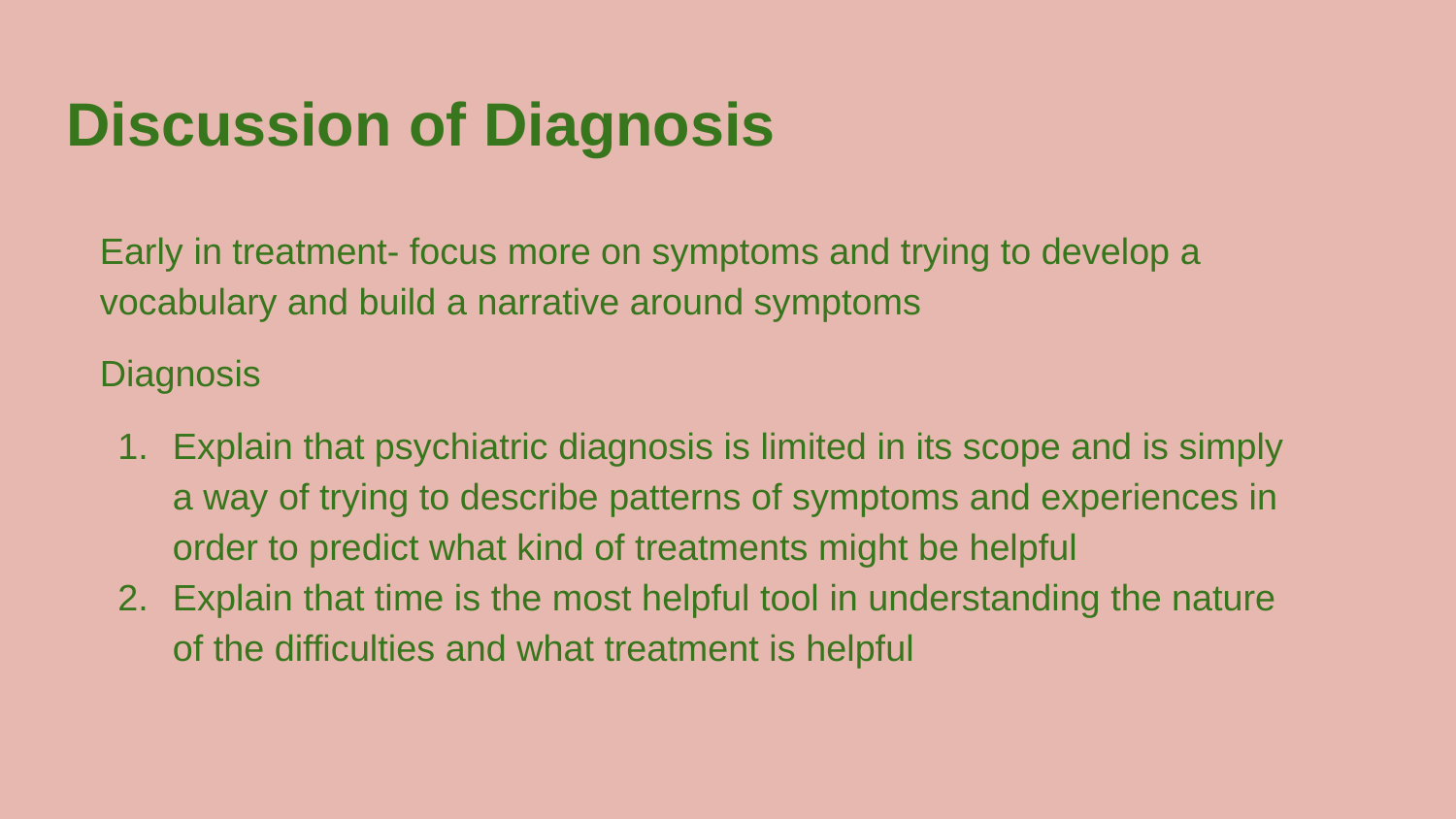

Discussion of Diagnosis

Early in treatment- focus more on symptoms and trying to develop a vocabulary and build a narrative around symptoms
Diagnosis
Explain that psychiatric diagnosis is limited in its scope and is simply a way of trying to describe patterns of symptoms and experiences in order to predict what kind of treatments might be helpful
Explain that time is the most helpful tool in understanding the nature of the difficulties and what treatment is helpful